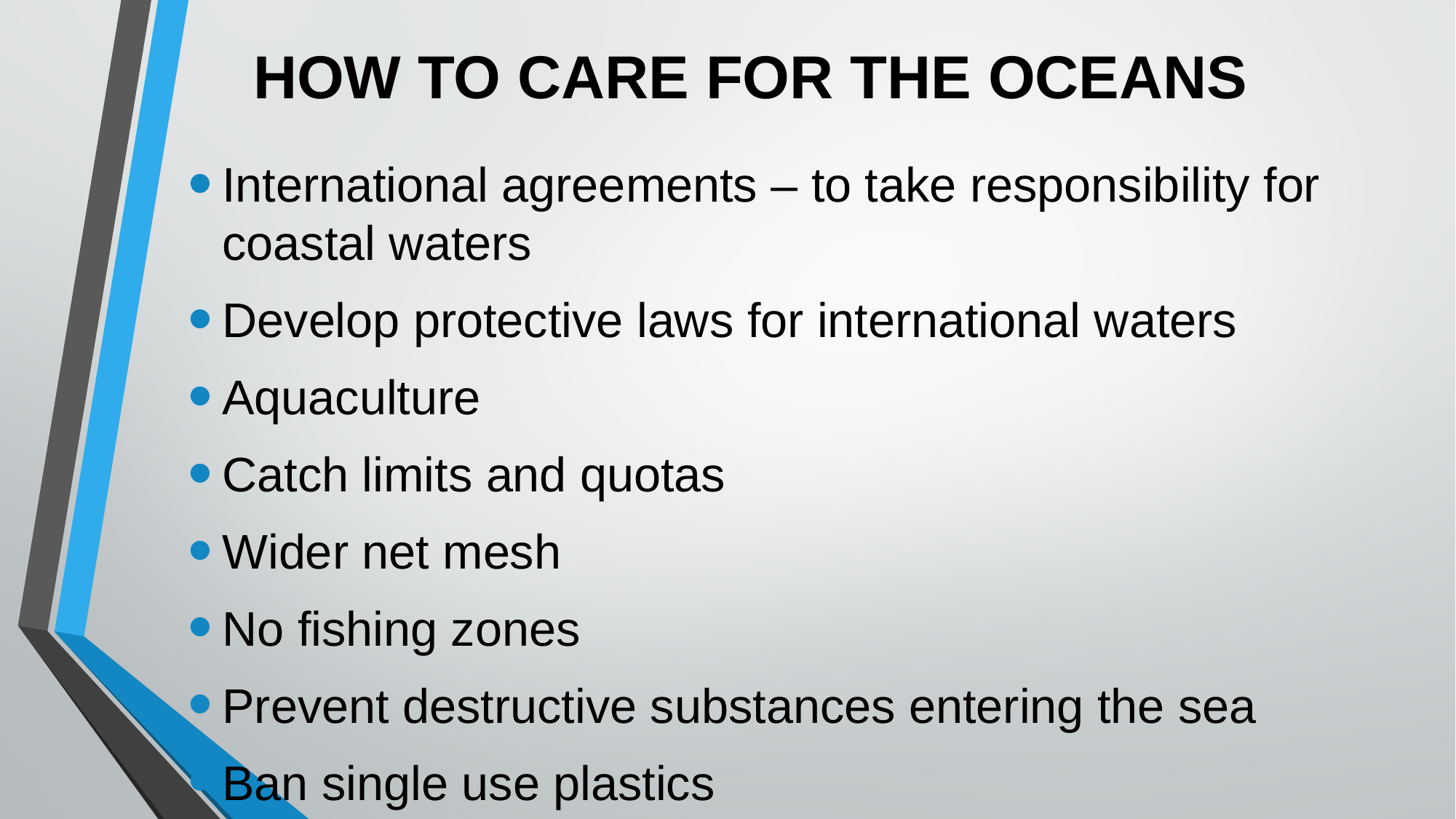

# HOW TO CARE FOR THE OCEANS
International agreements – to take responsibility for coastal waters
Develop protective laws for international waters
Aquaculture
Catch limits and quotas
Wider net mesh
No fishing zones
Prevent destructive substances entering the sea
Ban single use plastics